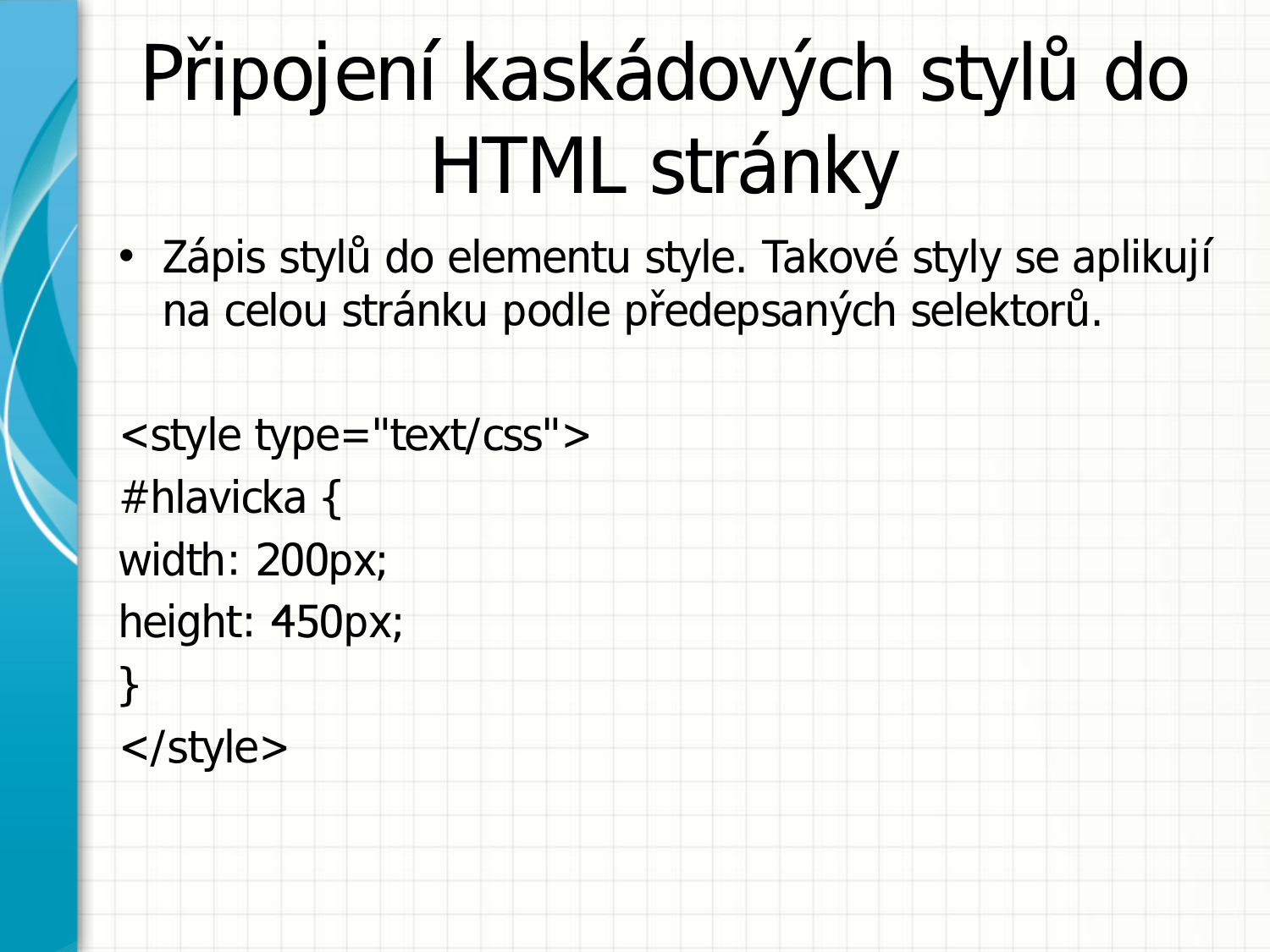

# Připojení kaskádových stylů do HTML stránky
Zápis stylů do elementu style. Takové styly se aplikují na celou stránku podle předepsaných selektorů.

<style type="text/css">
#hlavicka {
width: 200px;
height: 450px;
}
</style>